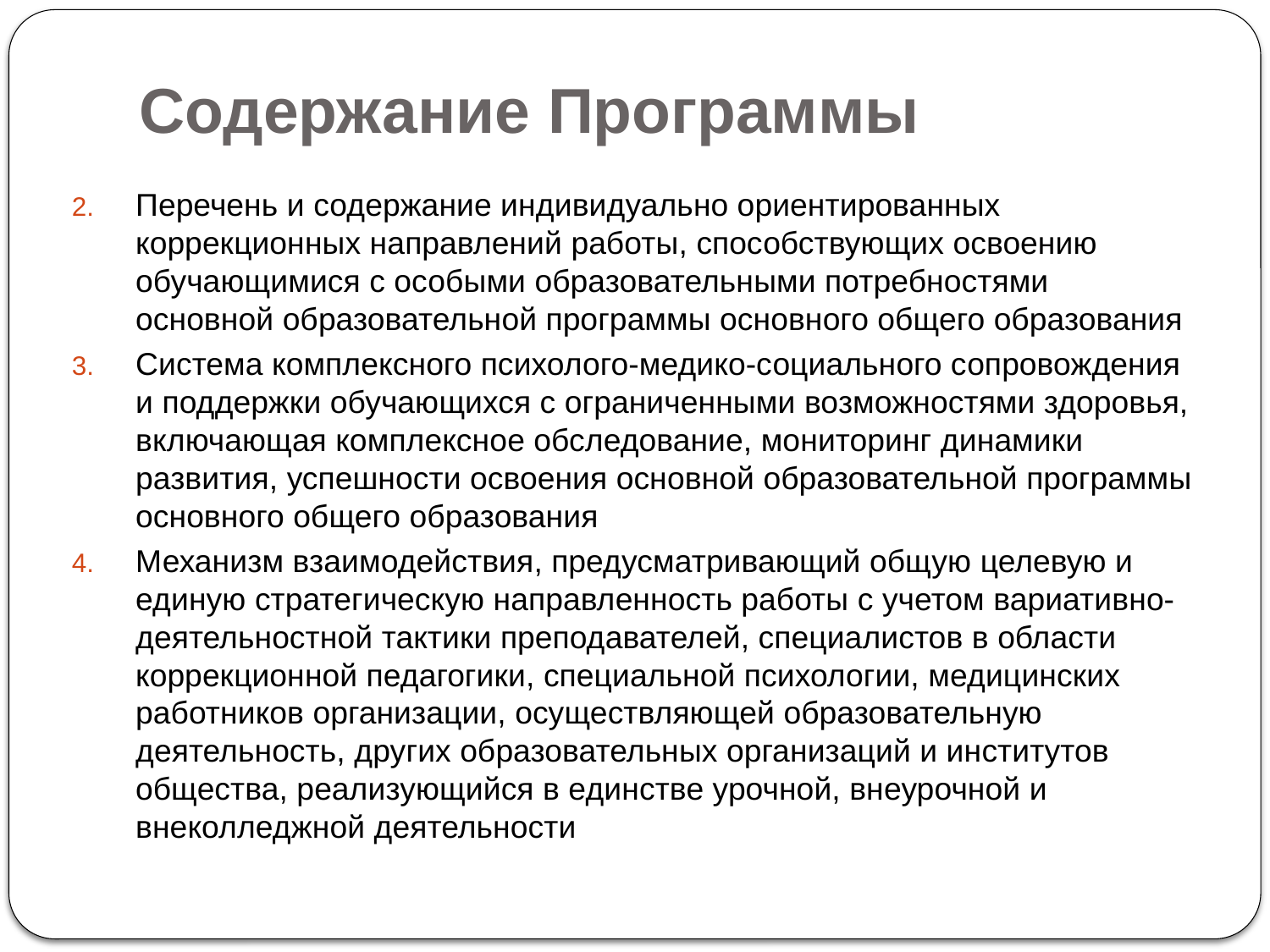

# Содержание Программы
Перечень и содержание индивидуально ориентированных коррекционных направлений работы, способствующих освоению обучающимися с особыми образовательными потребностями основной образовательной программы основного общего образования
Система комплексного психолого-медико-социального сопровождения и поддержки обучающихся с ограниченными возможностями здоровья, включающая комплексное обследование, мониторинг динамики развития, успешности освоения основной образовательной программы основного общего образования
Механизм взаимодействия, предусматривающий общую целевую и единую стратегическую направленность работы с учетом вариативно-деятельностной тактики преподавателей, специалистов в области коррекционной педагогики, специальной психологии, медицинских работников организации, осуществляющей образовательную деятельность, других образовательных организаций и институтов общества, реализующийся в единстве урочной, внеурочной и внеколледжной деятельности